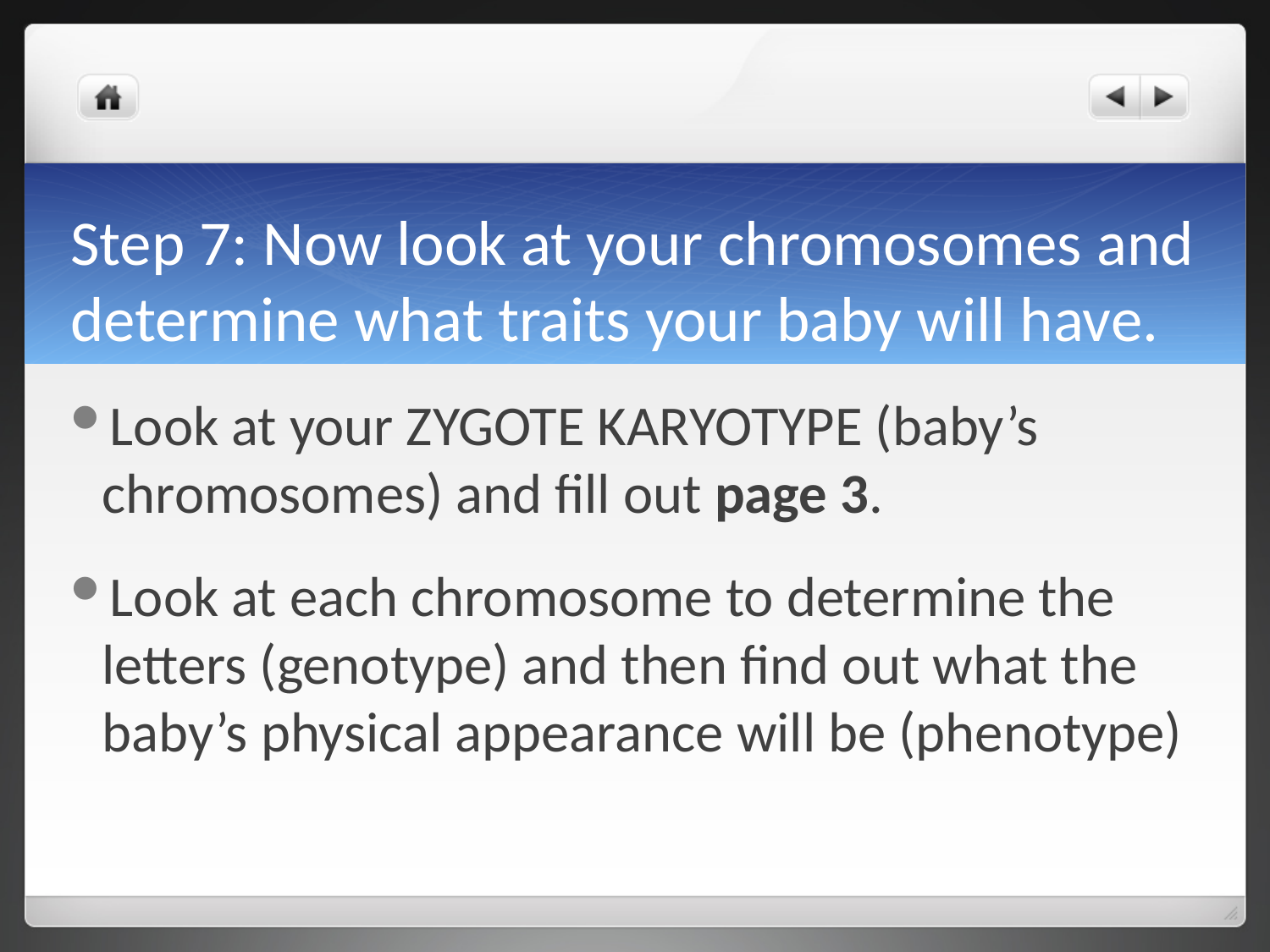

# Step 7: Now look at your chromosomes and determine what traits your baby will have.
Look at your ZYGOTE KARYOTYPE (baby’s chromosomes) and fill out page 3.
Look at each chromosome to determine the letters (genotype) and then find out what the baby’s physical appearance will be (phenotype)